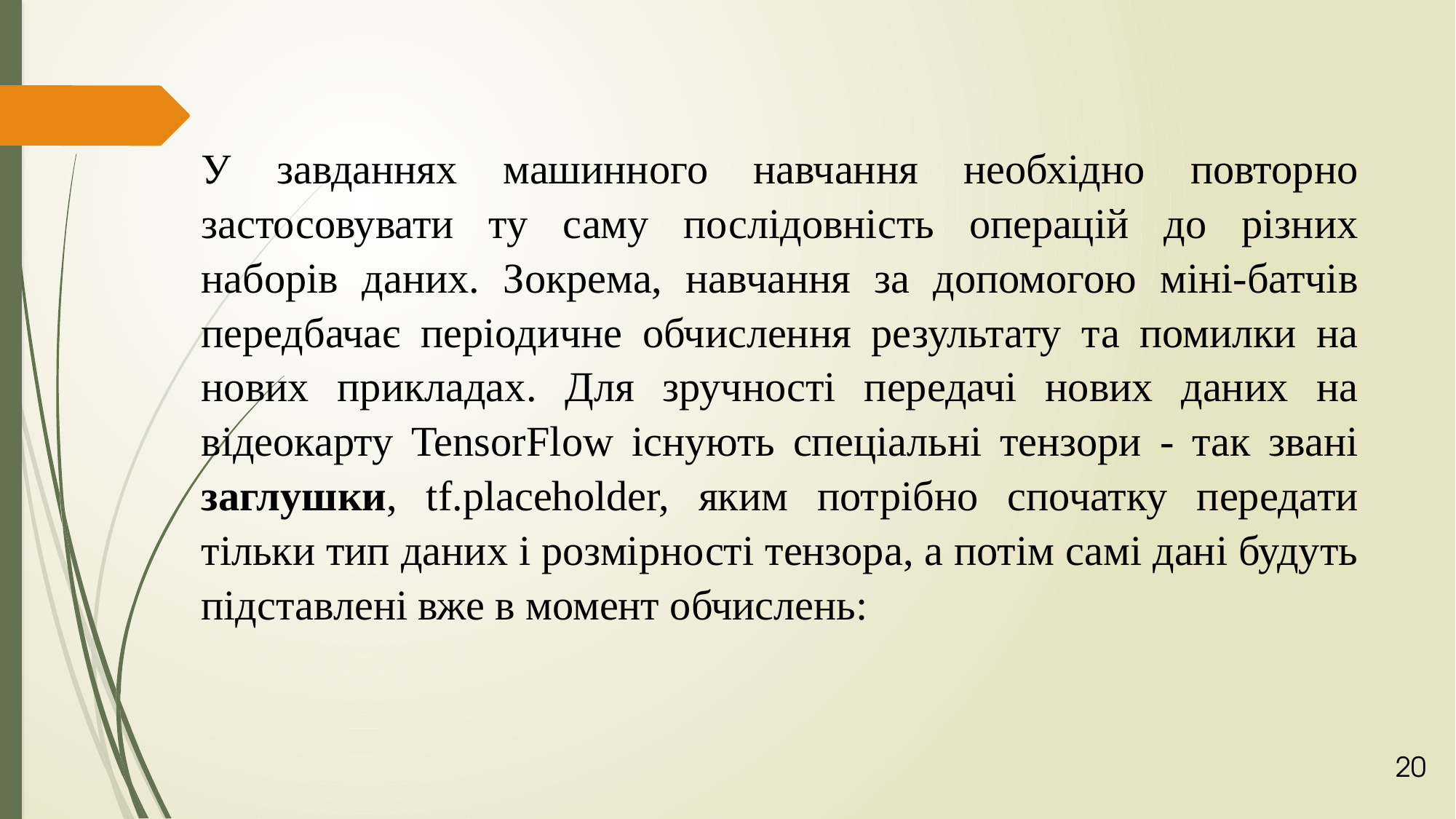

У завданнях машинного навчання необхідно повторно застосовувати ту саму послідовність операцій до різних наборів даних. Зокрема, навчання за допомогою міні-батчів передбачає періодичне обчислення результату та помилки на нових прикладах. Для зручності передачі нових даних на відеокарту TensorFlow існують спеціальні тензори - так звані заглушки, tf.placeholder, яким потрібно спочатку передати тільки тип даних і розмірності тензора, а потім самі дані будуть підставлені вже в момент обчислень:
20